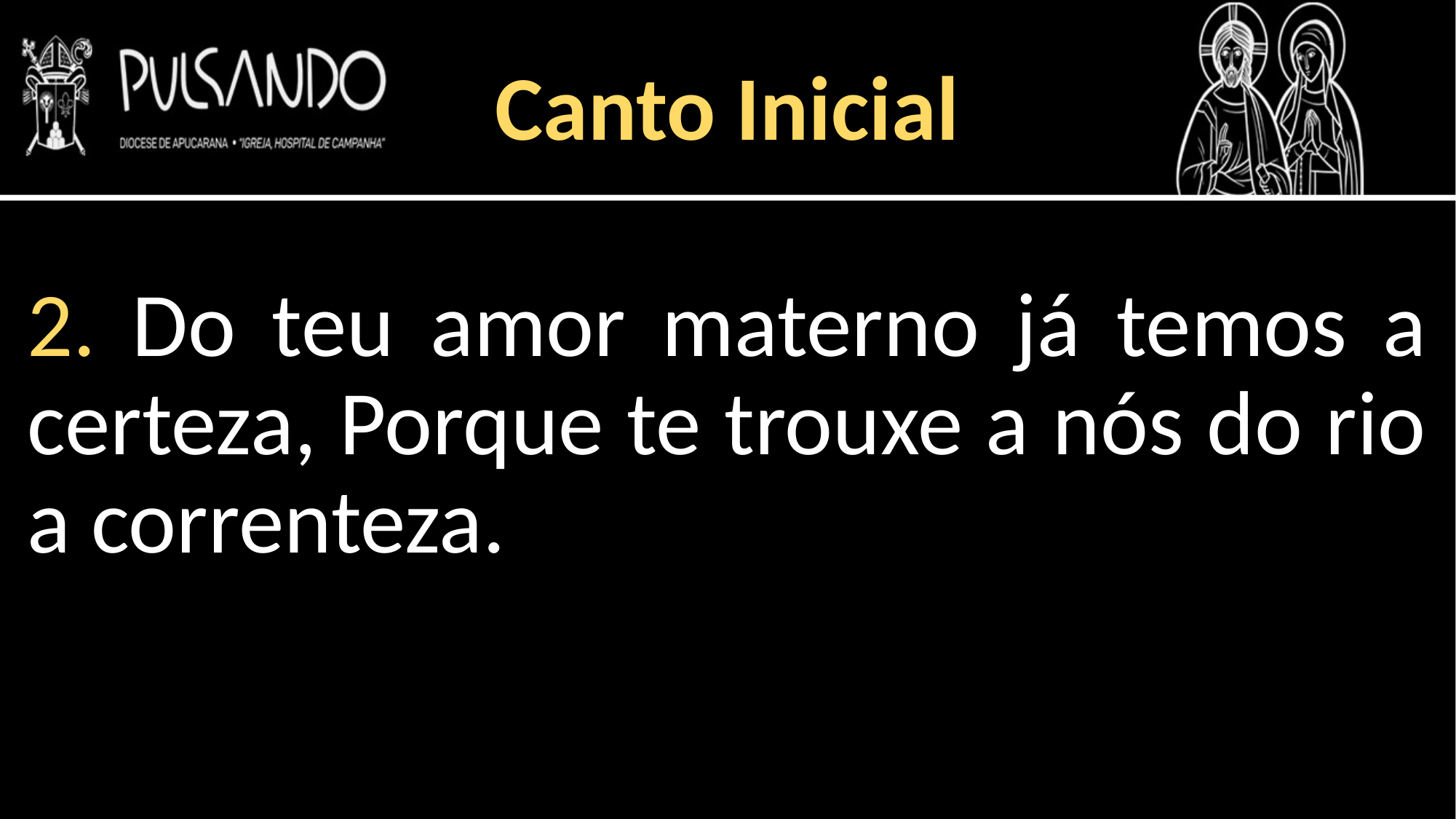

Canto Inicial
2. Do teu amor materno já temos a certeza, Porque te trouxe a nós do rio a correnteza.